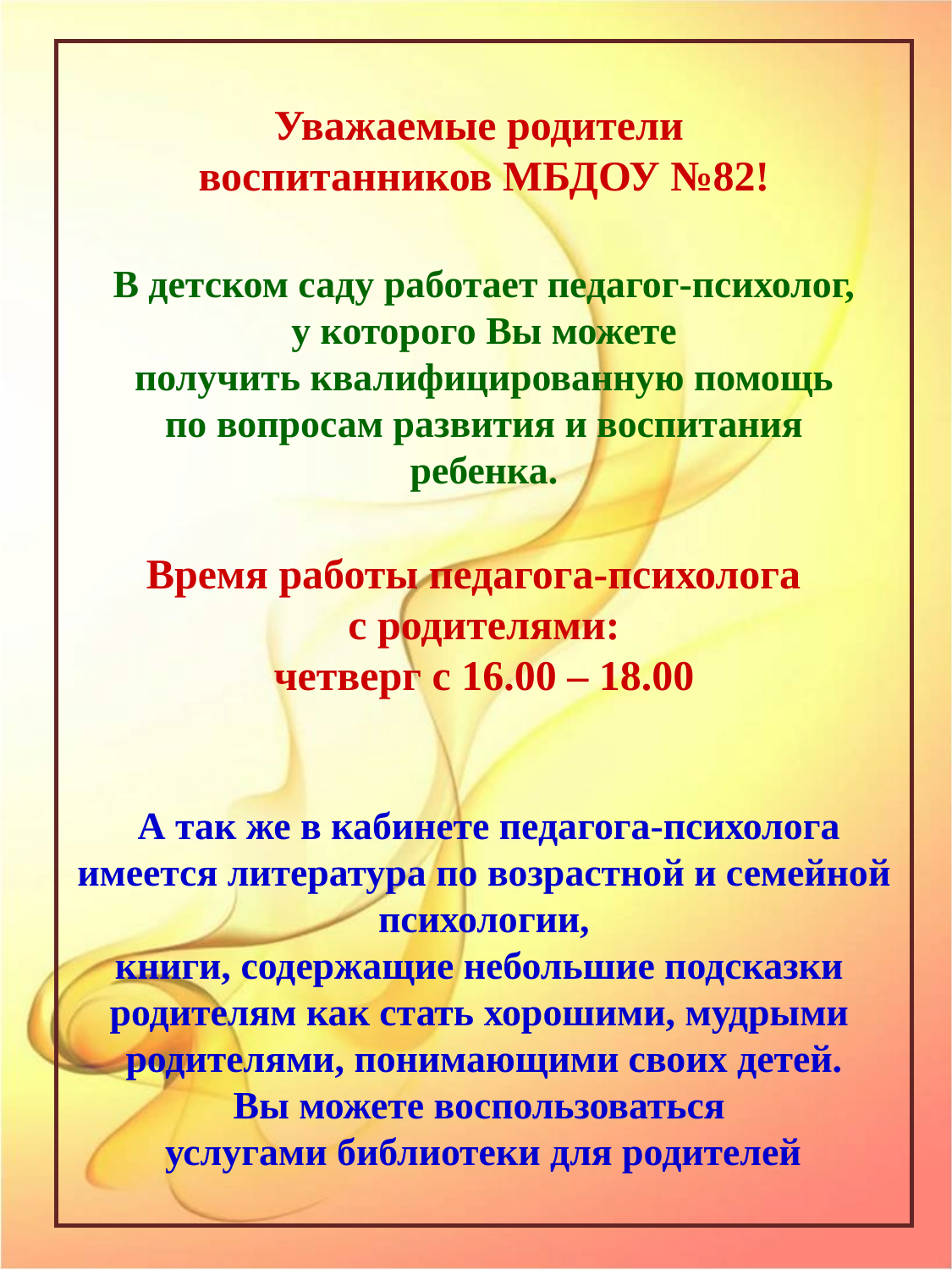

Уважаемые родители
воспитанников МБДОУ №82!

В детском саду работает педагог-психолог,
у которого Вы можете
получить квалифицированную помощь
по вопросам развития и воспитания
ребенка.

Время работы педагога-психолога
с родителями:
четверг с 16.00 – 18.00

 А так же в кабинете педагога-психолога
имеется литература по возрастной и семейной психологии,
книги, содержащие небольшие подсказки
родителям как стать хорошими, мудрыми  родителями, понимающими своих детей.
Вы можете воспользоваться
услугами библиотеки для родителей